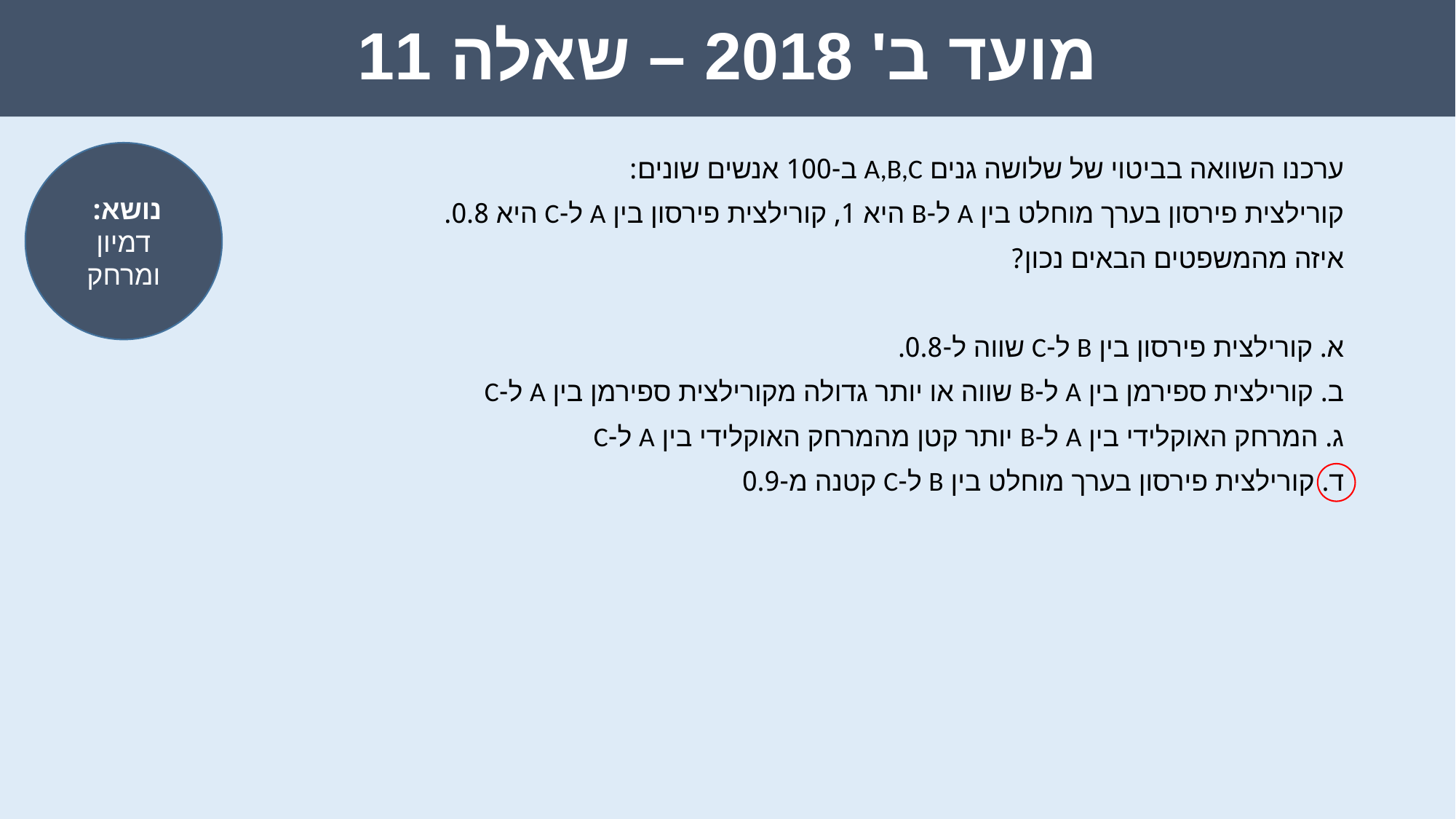

# מועד ב' 2018 – שאלה 11
נושא:
דמיון ומרחק
ערכנו השוואה בביטוי של שלושה גנים A,B,C ב-100 אנשים שונים:
קורילצית פירסון בערך מוחלט בין A ל-B היא 1, קורילצית פירסון בין A ל-C היא 0.8.
איזה מהמשפטים הבאים נכון?

א. קורילצית פירסון בין B ל-C שווה ל-0.8.
ב. קורילצית ספירמן בין A ל-B שווה או יותר גדולה מקורילצית ספירמן בין A ל-C
ג. המרחק האוקלידי בין A ל-B יותר קטן מהמרחק האוקלידי בין A ל-C
ד. קורילצית פירסון בערך מוחלט בין B ל-C קטנה מ-0.9